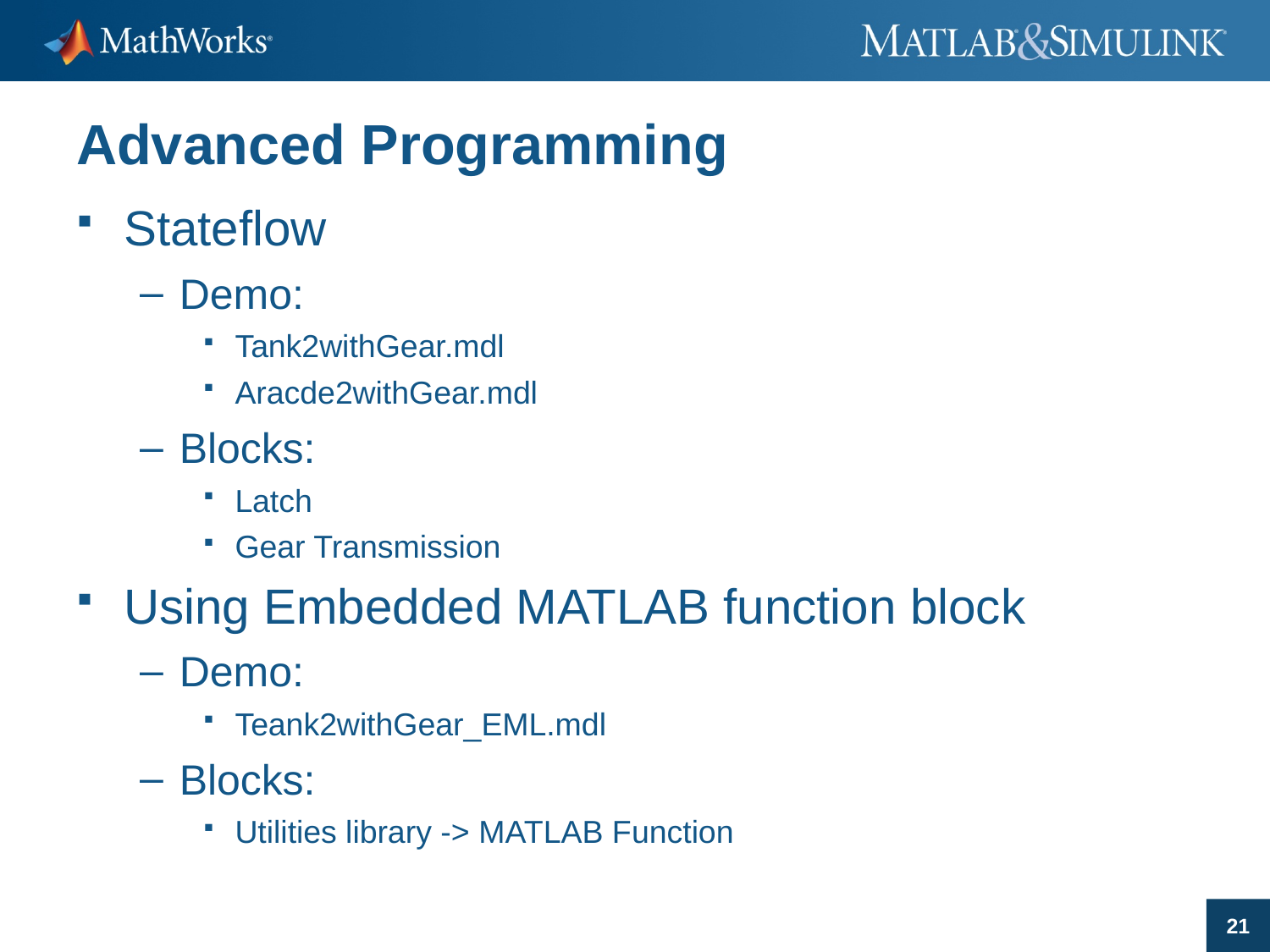

# Advanced Programming
Stateflow
Demo:
Tank2withGear.mdl
Aracde2withGear.mdl
Blocks:
Latch
Gear Transmission
Using Embedded MATLAB function block
Demo:
Teank2withGear_EML.mdl
Blocks:
Utilities library -> MATLAB Function